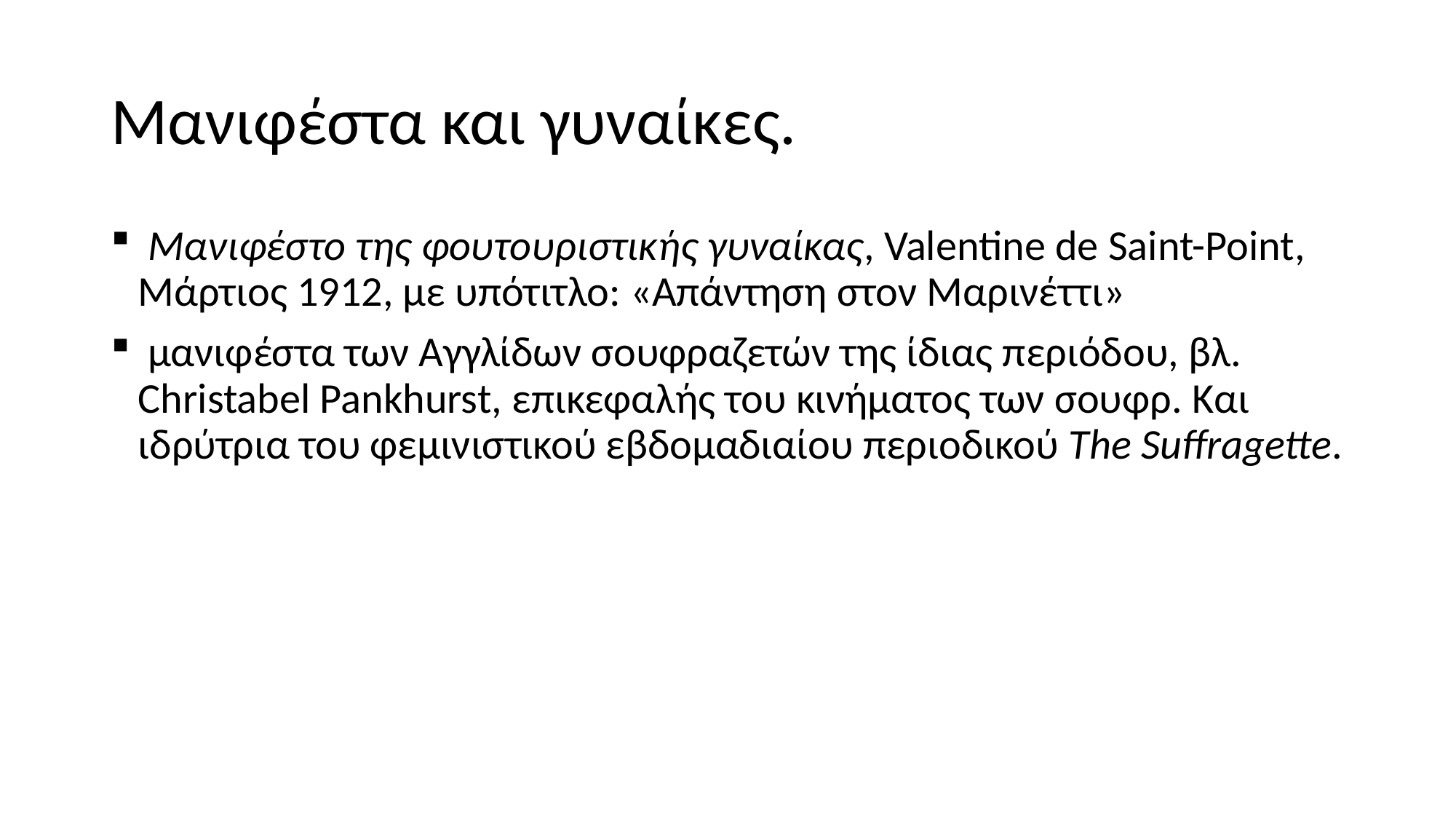

# Μανιφέστα και γυναίκες.
 Μανιφέστο της φουτουριστικής γυναίκας, Valentine de Saint-Point, Μάρτιος 1912, με υπότιτλο: «Απάντηση στον Μαρινέττι»
 μανιφέστα των Αγγλίδων σουφραζετών της ίδιας περιόδου, βλ. Christabel Pankhurst, επικεφαλής του κινήματος των σουφρ. Και ιδρύτρια του φεμινιστικού εβδομαδιαίου περιοδικού The Suffragette.